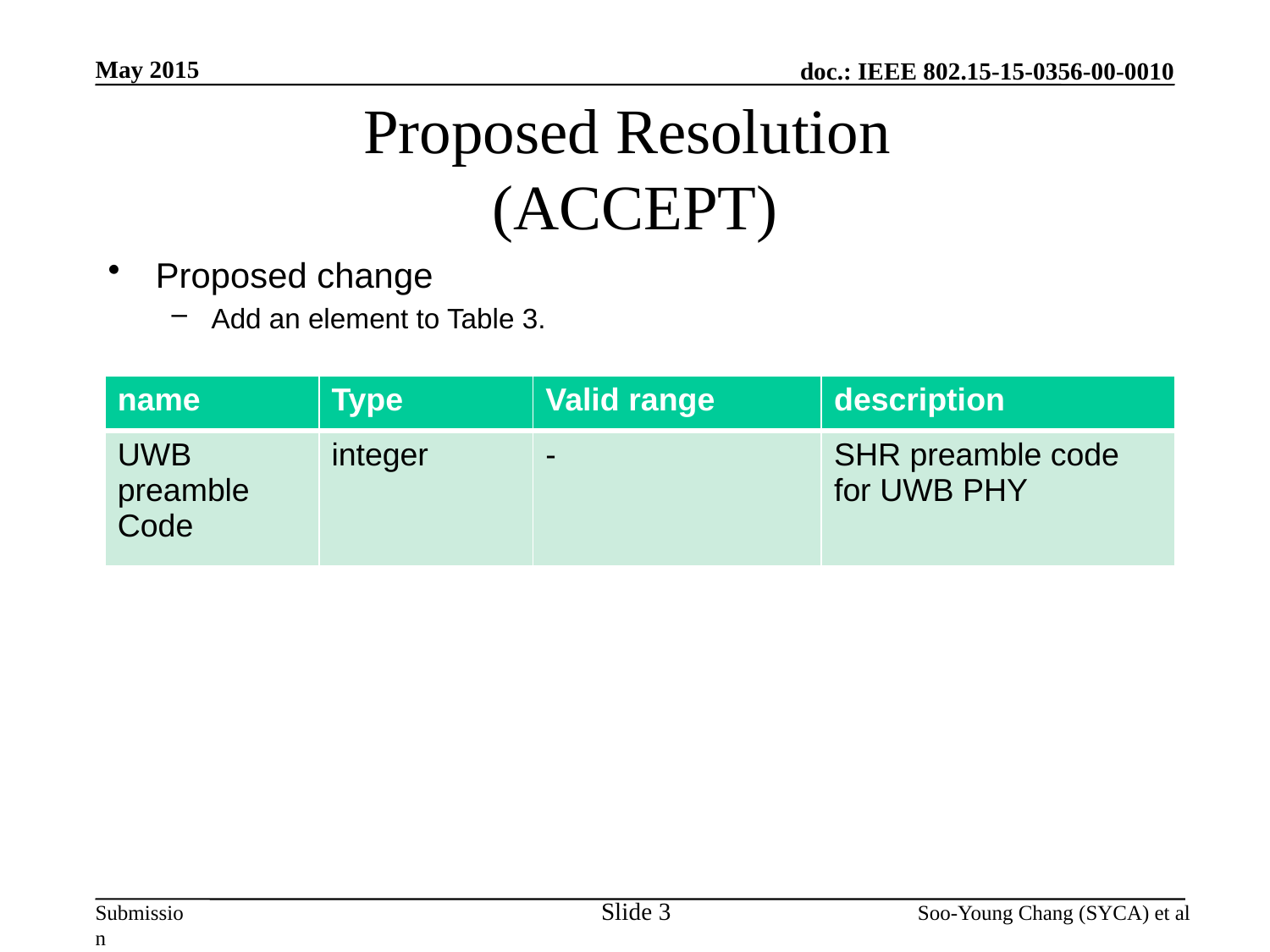

May 2015
# Proposed Resolution (ACCEPT)
Proposed change
Add an element to Table 3.
| name | Type | Valid range | description |
| --- | --- | --- | --- |
| UWB preamble Code | integer | - | SHR preamble code for UWB PHY |
Slide 3
Soo-Young Chang (SYCA) et al